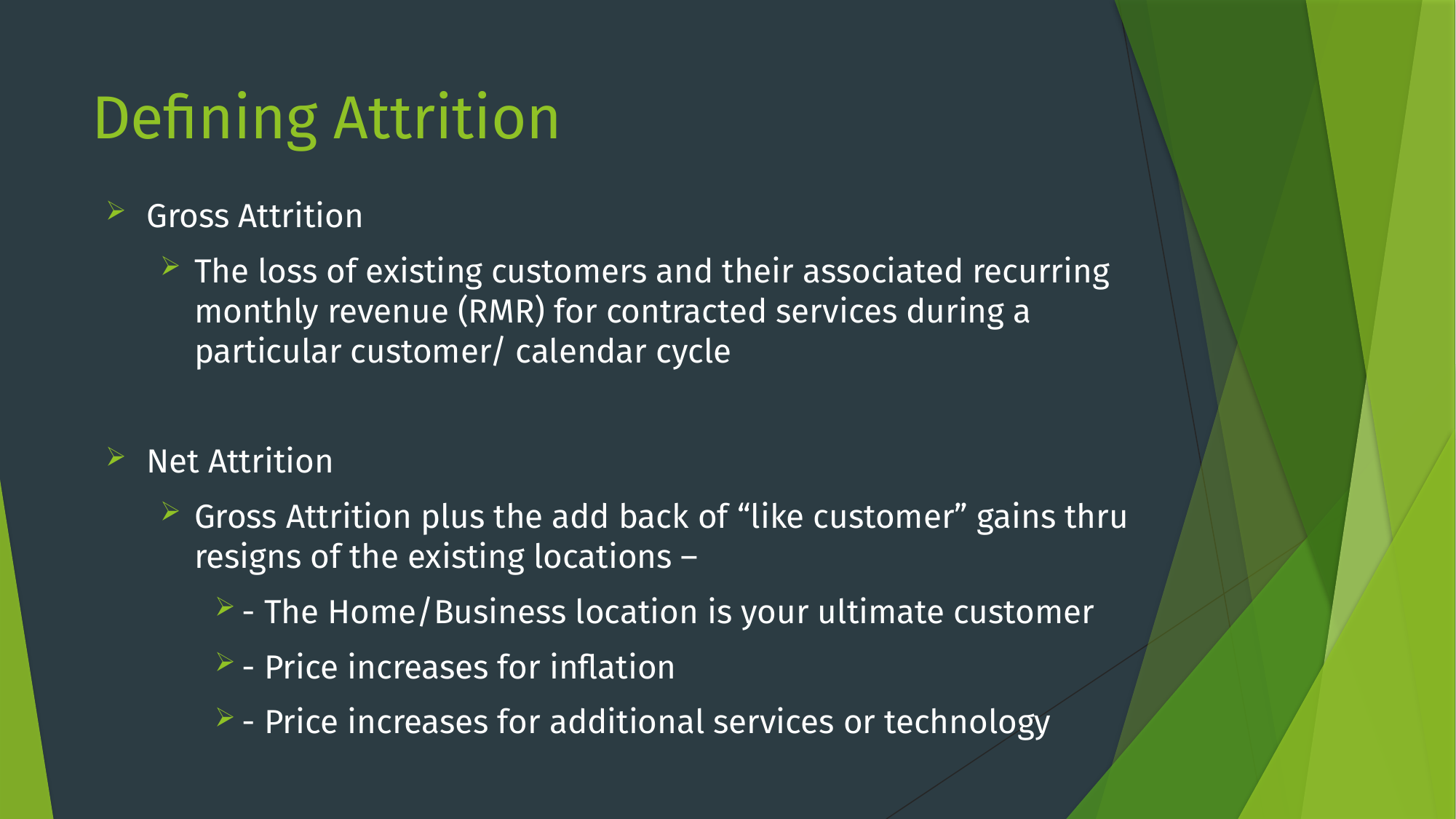

# Defining Attrition
Gross Attrition
The loss of existing customers and their associated recurring monthly revenue (RMR) for contracted services during a particular customer/ calendar cycle

Net Attrition
Gross Attrition plus the add back of “like customer” gains thru resigns of the existing locations –
- The Home/Business location is your ultimate customer
- Price increases for inflation
- Price increases for additional services or technology